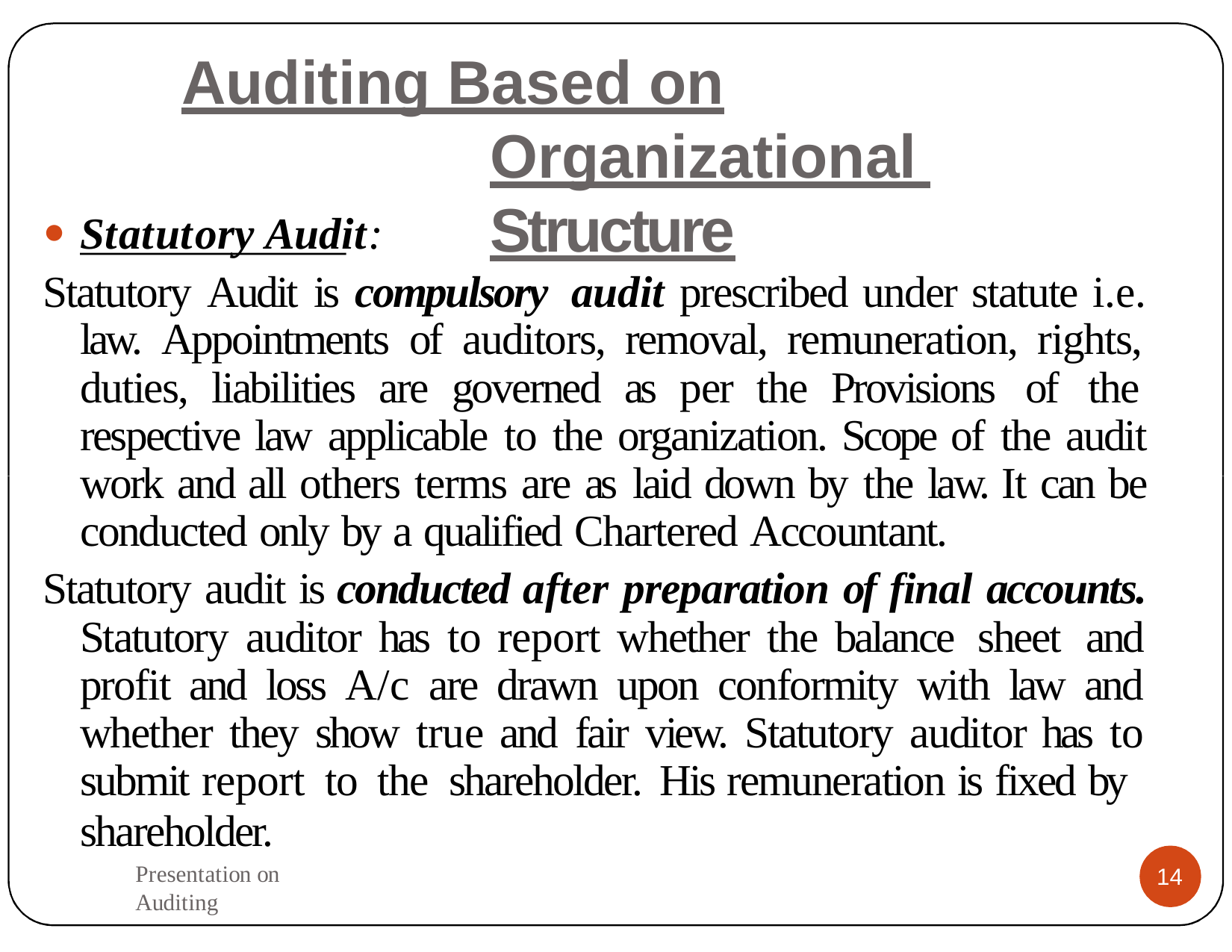

# Auditing Based on Organizational  Structure
Statutory Audit:
Statutory Audit is compulsory audit prescribed under statute i.e.  law. Appointments of auditors, removal, remuneration, rights,  duties, liabilities are governed as per the Provisions of the  respective law applicable to the organization. Scope of the audit  work and all others terms are as laid down by the law. It can be  conducted only by a qualified Chartered Accountant.
Statutory audit is conducted after preparation of final accounts.  Statutory auditor has to report whether the balance sheet and  profit and loss A/c are drawn upon conformity with law and  whether they show true and fair view. Statutory auditor has to  submit report to the shareholder. His remuneration is fixed by

shareholder.
Presentation on Auditing

14